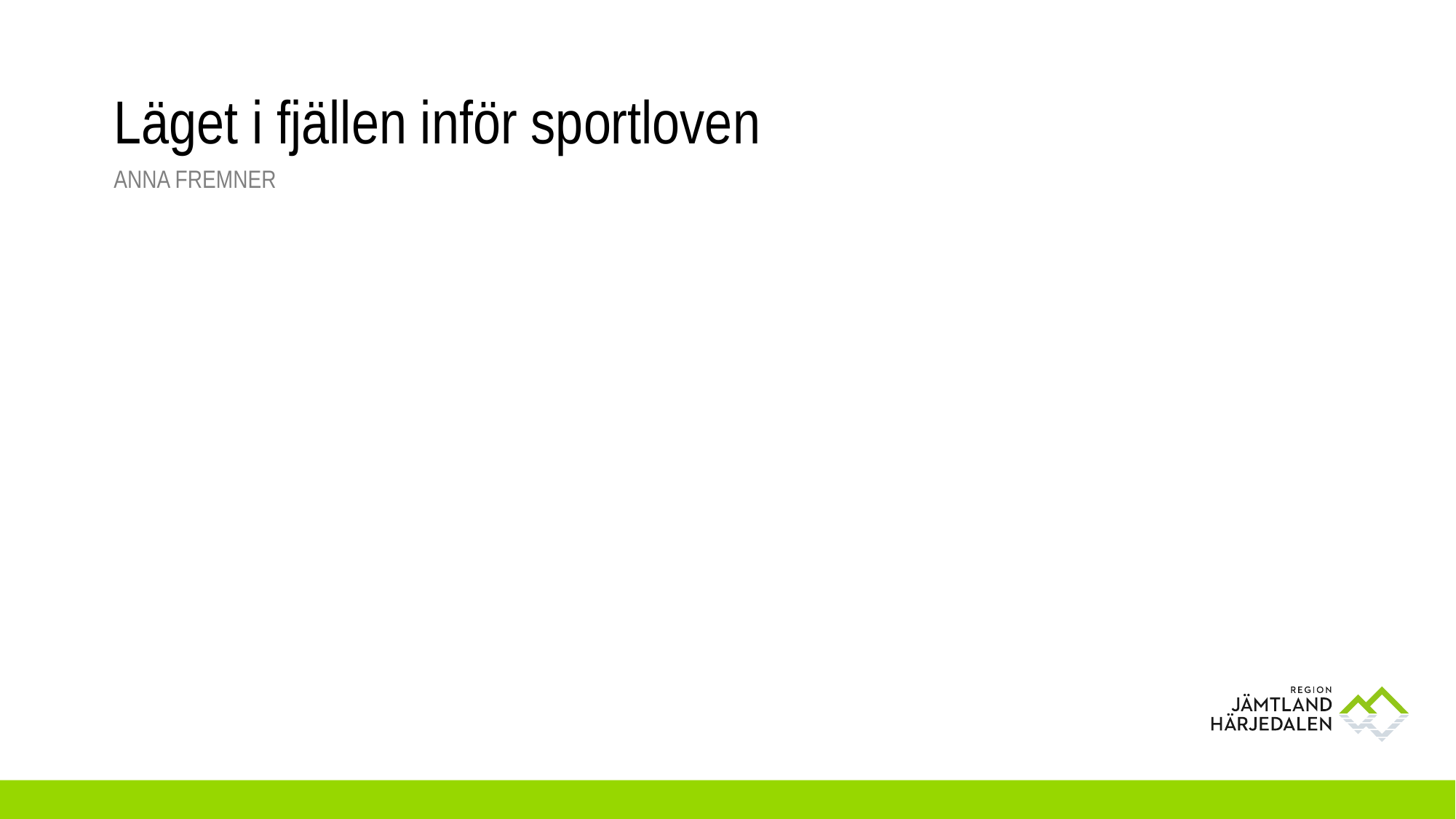

# Läget i fjällen inför sportloven
Anna fremner